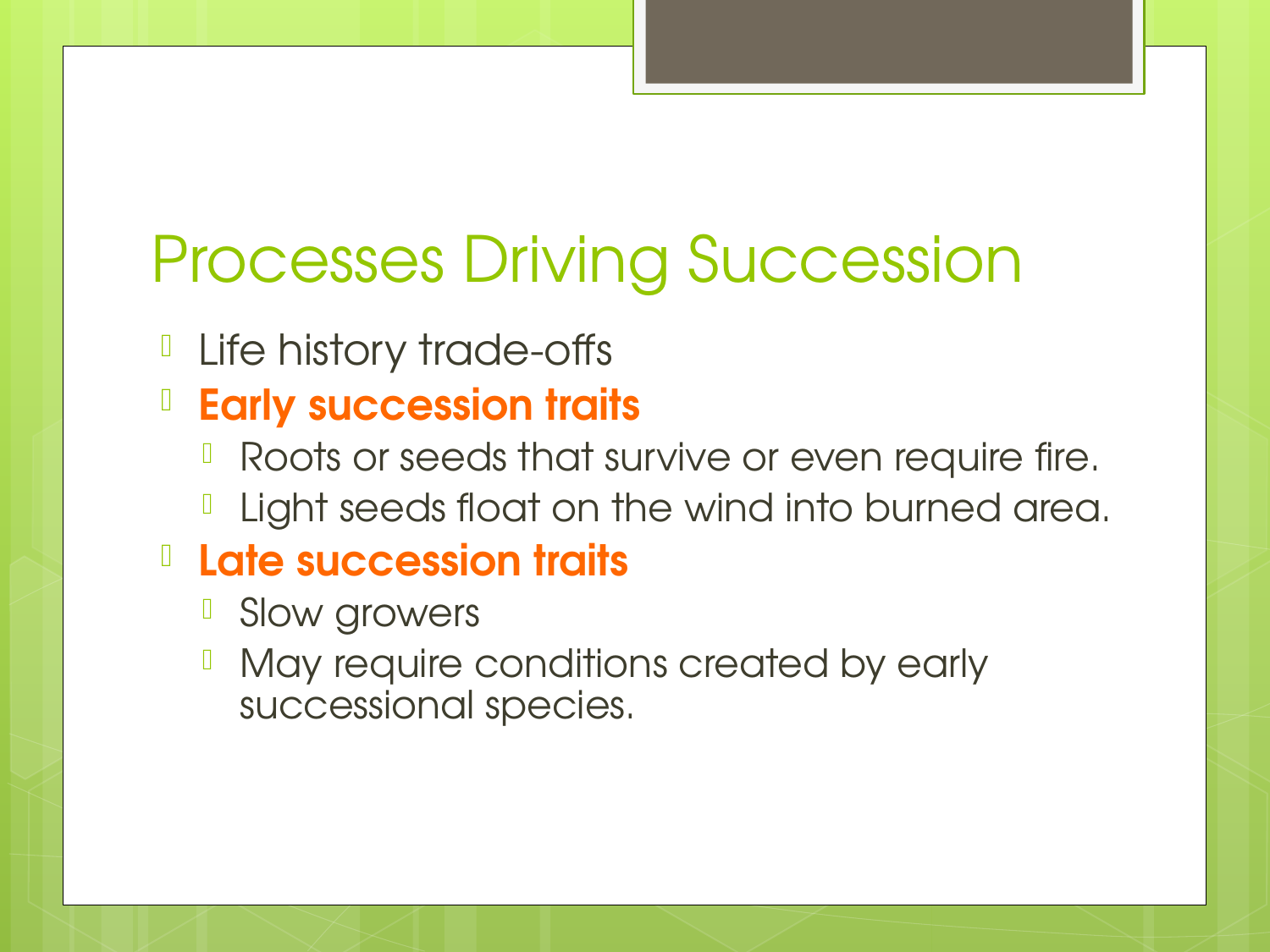

# Processes Driving Succession
Life history trade-offs
Early succession traits
Roots or seeds that survive or even require fire.
Light seeds float on the wind into burned area.
Late succession traits
Slow growers
May require conditions created by early successional species.